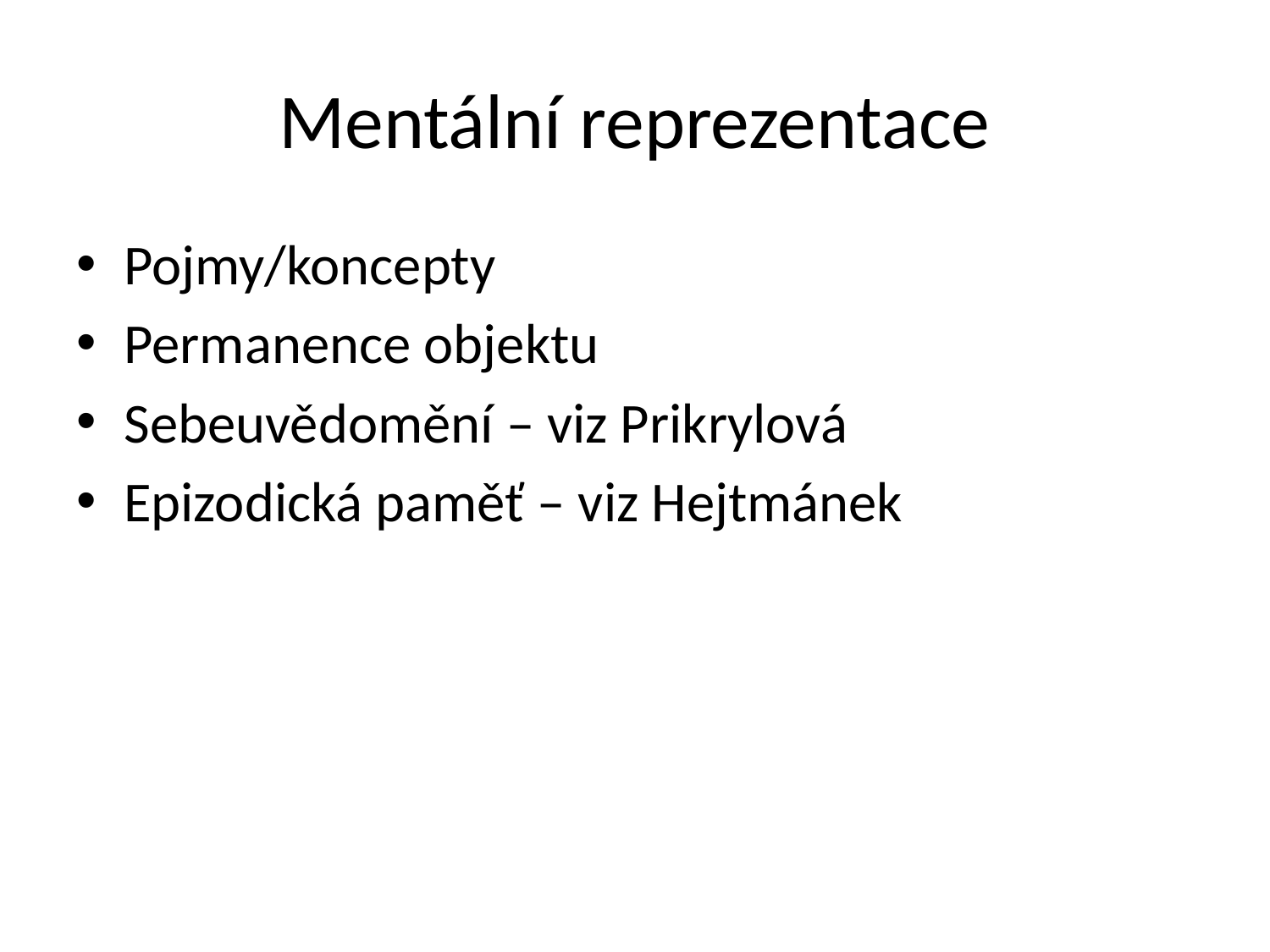

# Mentální reprezentace
Pojmy/koncepty
Permanence objektu
Sebeuvědomění – viz Prikrylová
Epizodická paměť – viz Hejtmánek